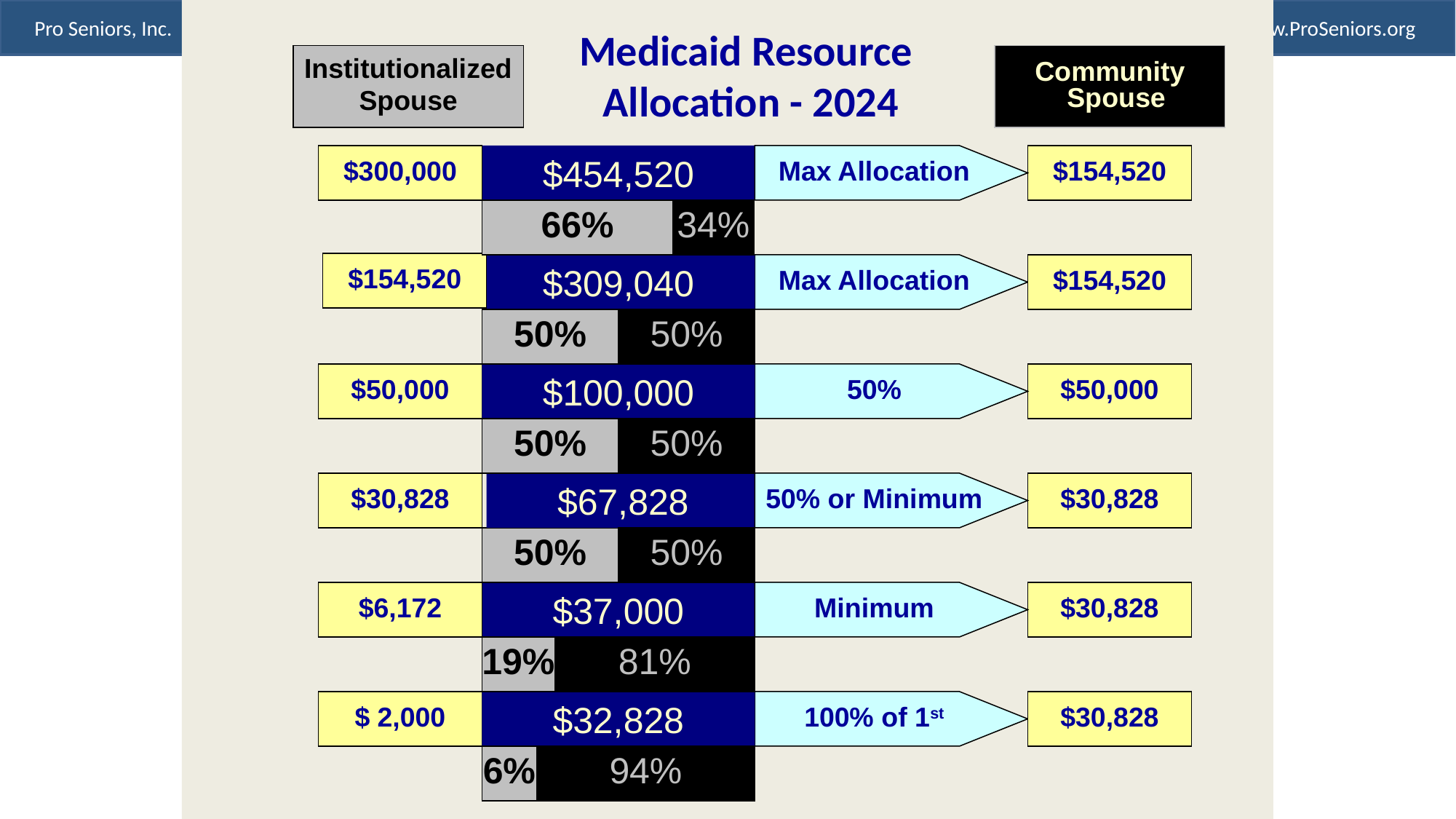

# Medicaid Resource Allocation - 2024
Institutionalized
Spouse
Community
Spouse
$300,000
$454,520
Max Allocation
$154,520
66%
34%
$154,520
$309,040
Max Allocation
$154,520
50%
50%
$50,000
$100,000
50%
$50,000
50%
50%
$30,828
$67,828
50% or Minimum
$30,828
50%
50%
$6,172
$37,000
Minimum
$30,828
19%
81%
$ 2,000
$32,828
100% of 1st
$30,828
6%
94%